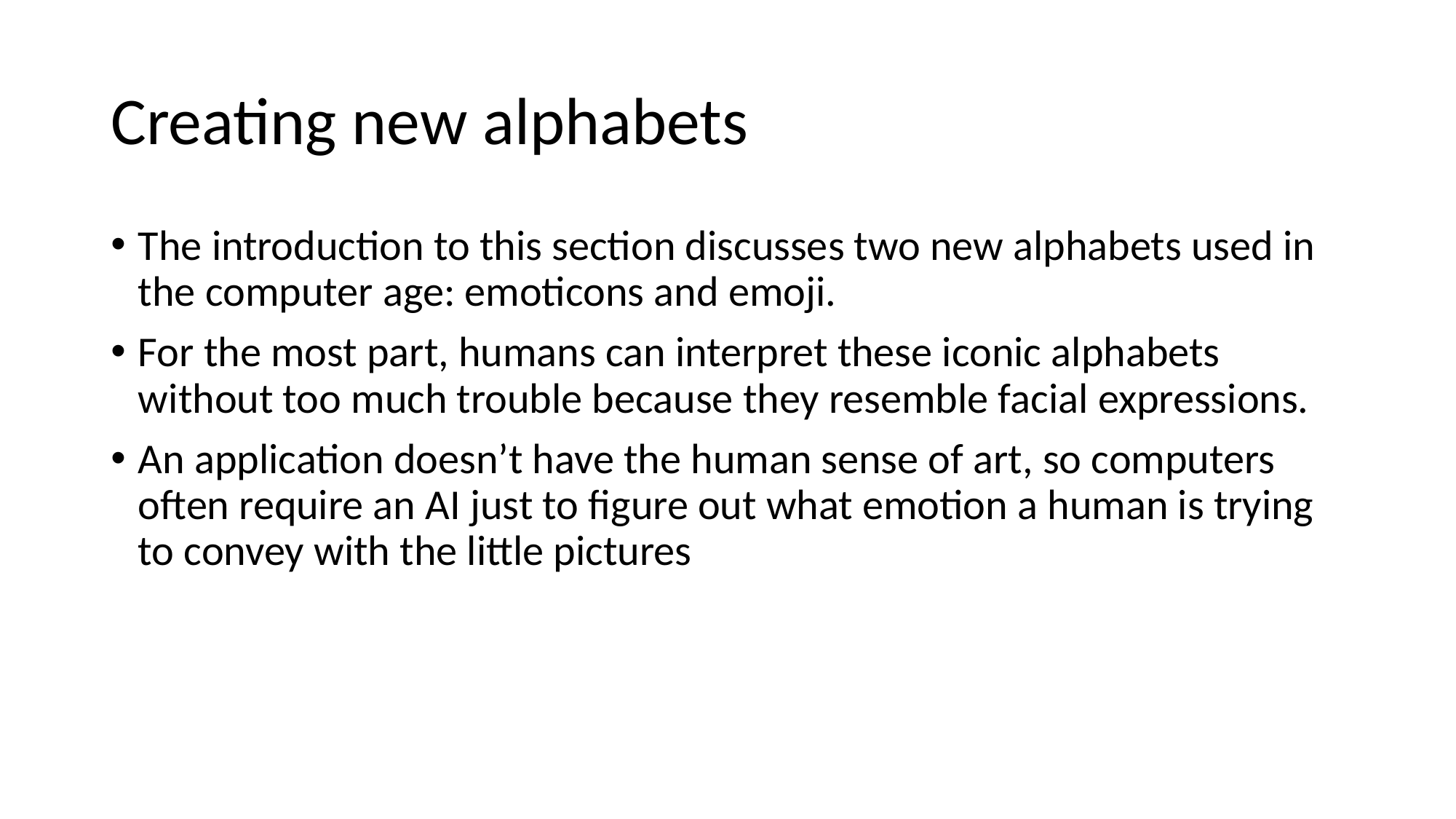

# Creating new alphabets
The introduction to this section discusses two new alphabets used in the computer age: emoticons and emoji.
For the most part, humans can interpret these iconic alphabets without too much trouble because they resemble facial expressions.
An application doesn’t have the human sense of art, so computers often require an AI just to figure out what emotion a human is trying to convey with the little pictures